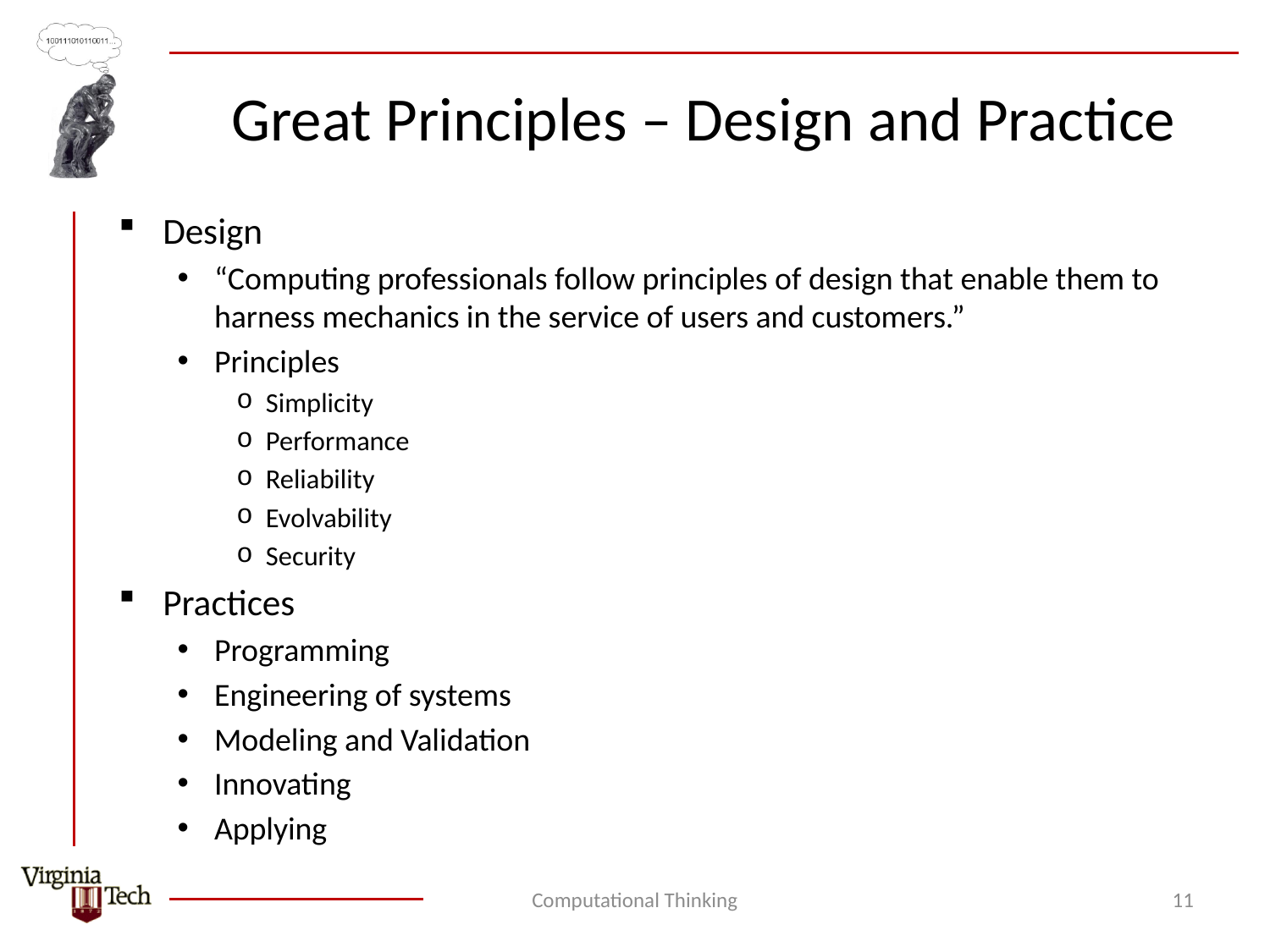

# Great Principles – Design and Practice
Design
“Computing professionals follow principles of design that enable them to harness mechanics in the service of users and customers.”
Principles
Simplicity
Performance
Reliability
Evolvability
Security
Practices
Programming
Engineering of systems
Modeling and Validation
Innovating
Applying

Computational Thinking
11